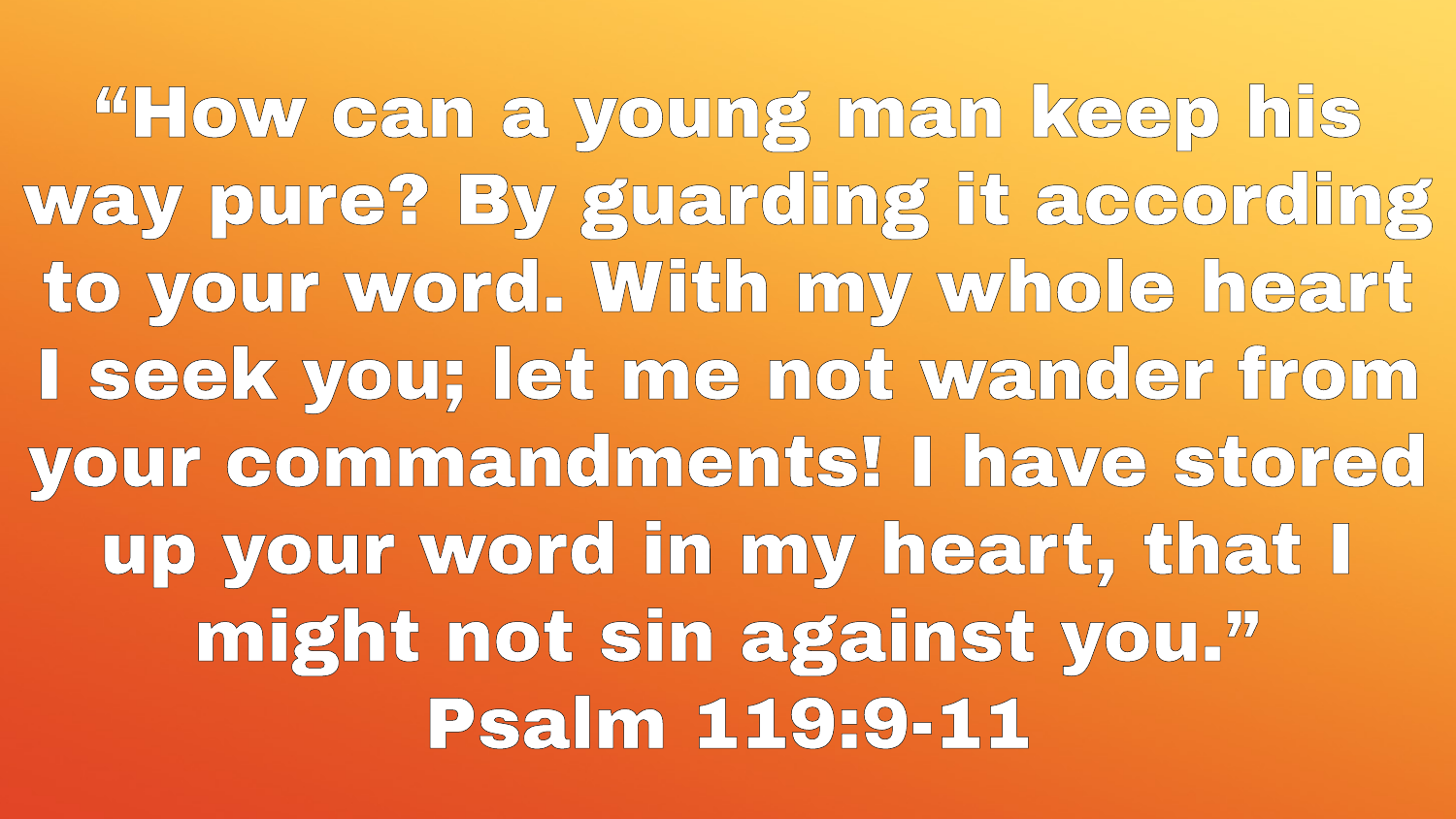

“How can a young man keep his way pure? By guarding it according to your word. With my whole heart
I seek you; let me not wander from your commandments! I have stored up your word in my heart, that I might not sin against you.”
Psalm 119:9-11